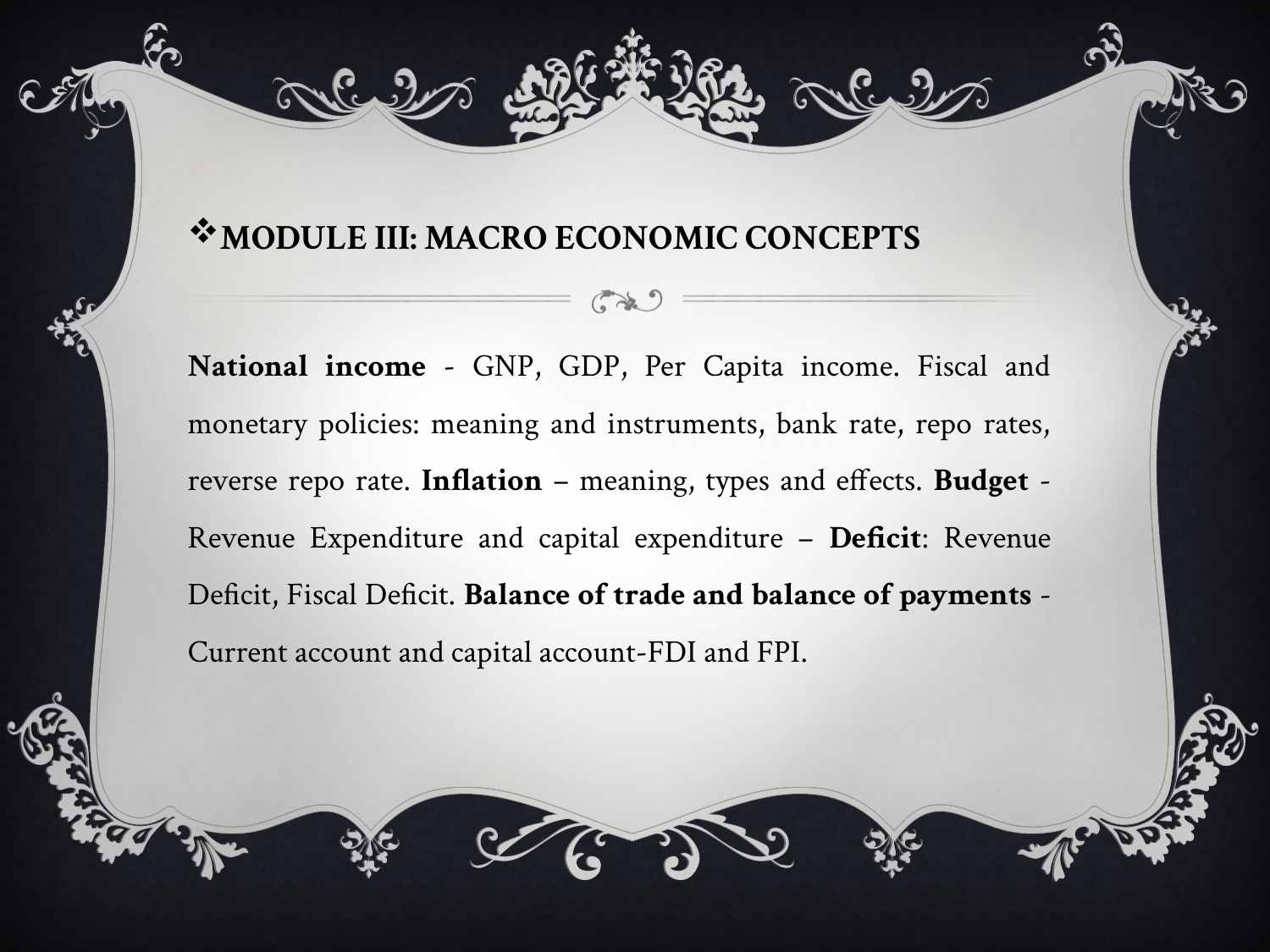

#
MODULE III: MACRO ECONOMIC CONCEPTS

National income - GNP, GDP, Per Capita income. Fiscal and monetary policies: meaning and instruments, bank rate, repo rates, reverse repo rate. Inflation – meaning, types and effects. Budget - Revenue Expenditure and capital expenditure – Deficit: Revenue Deficit, Fiscal Deficit. Balance of trade and balance of payments - Current account and capital account-FDI and FPI.